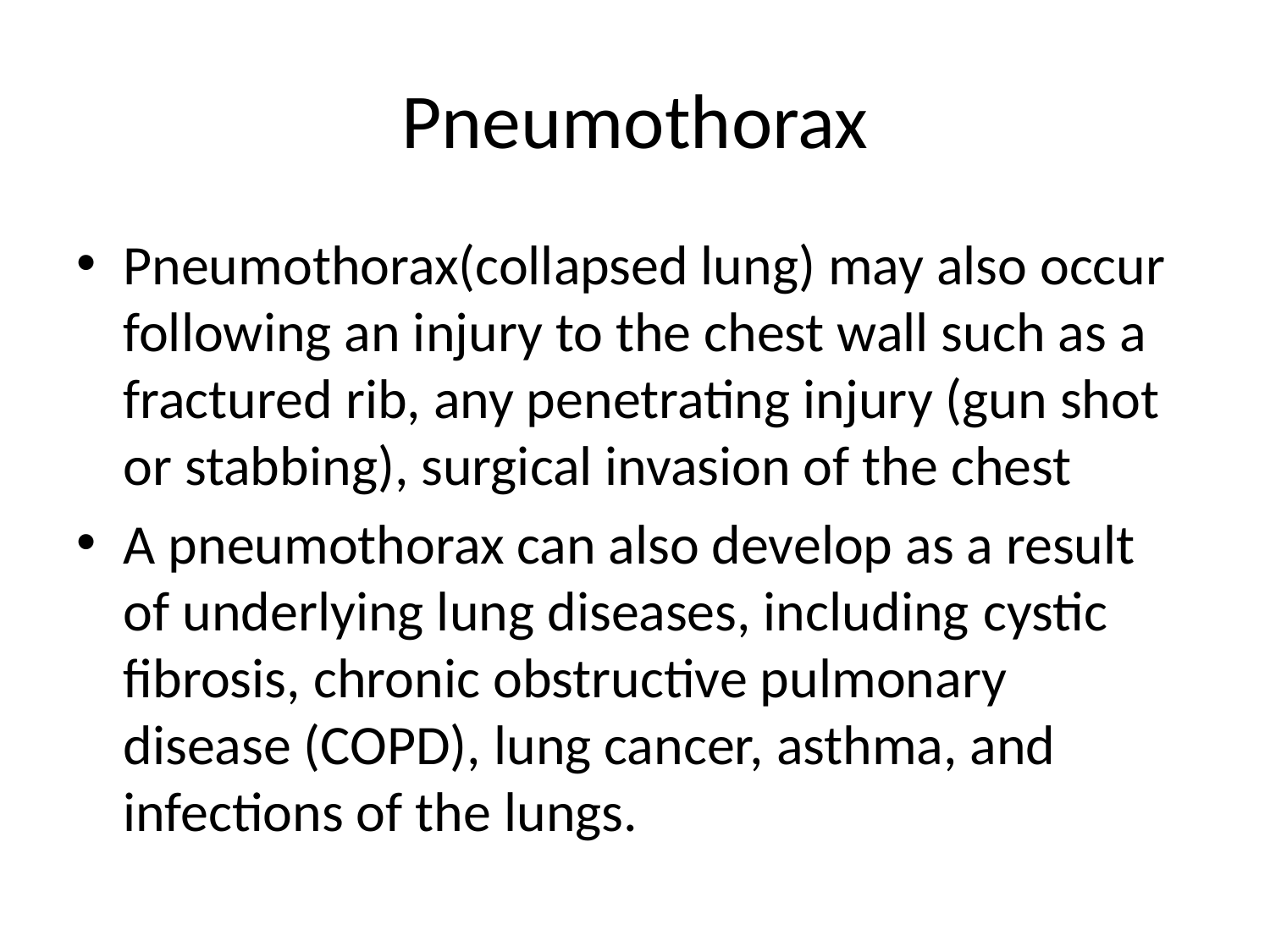

# Pneumothorax
Pneumothorax(collapsed lung) may also occur following an injury to the chest wall such as a fractured rib, any penetrating injury (gun shot or stabbing), surgical invasion of the chest
A pneumothorax can also develop as a result of underlying lung diseases, including cystic fibrosis, chronic obstructive pulmonary disease (COPD), lung cancer, asthma, and infections of the lungs.